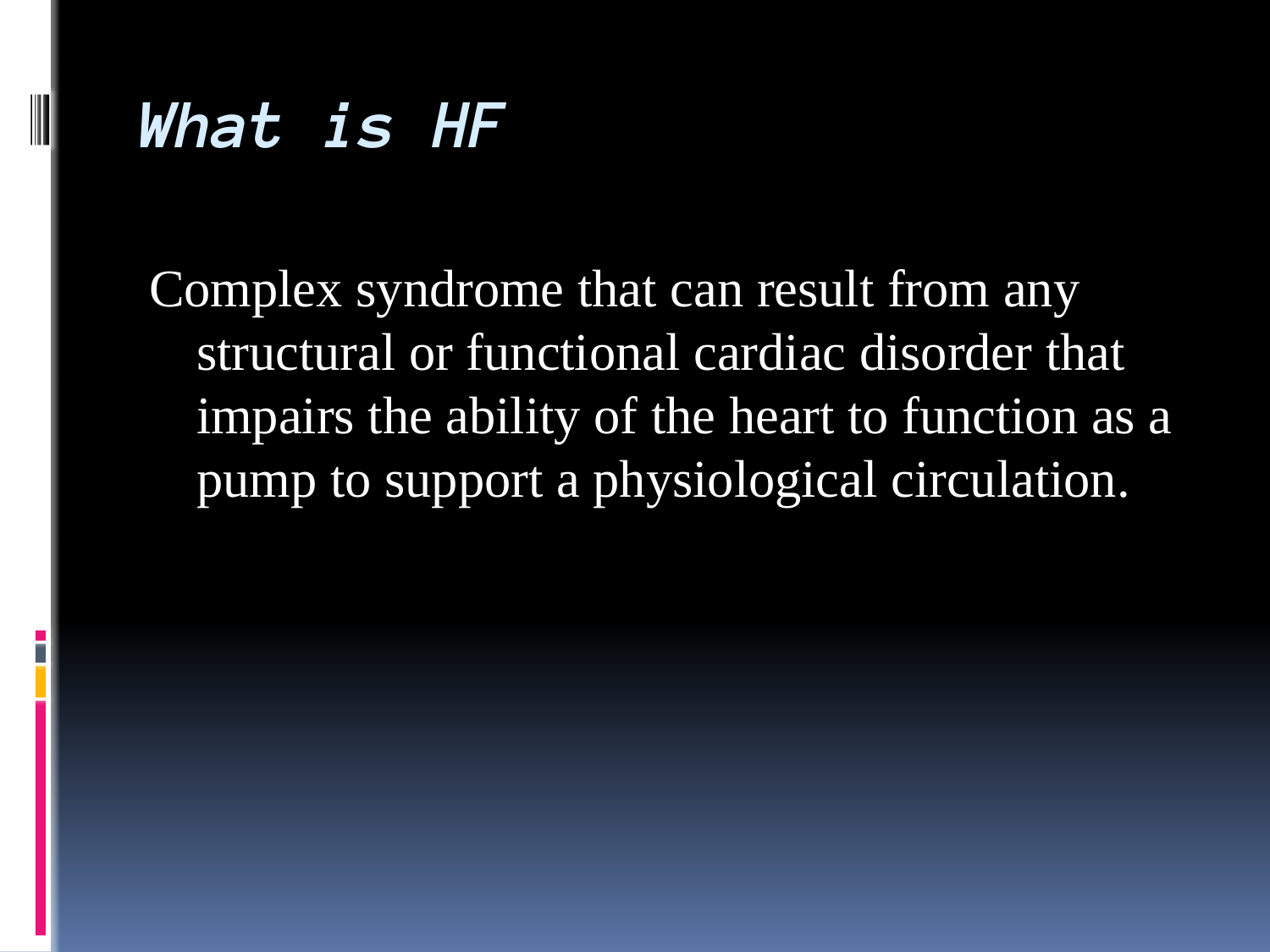

# What is HF
Complex syndrome that can result from any structural or functional cardiac disorder that impairs the ability of the heart to function as a pump to support a physiological circulation.